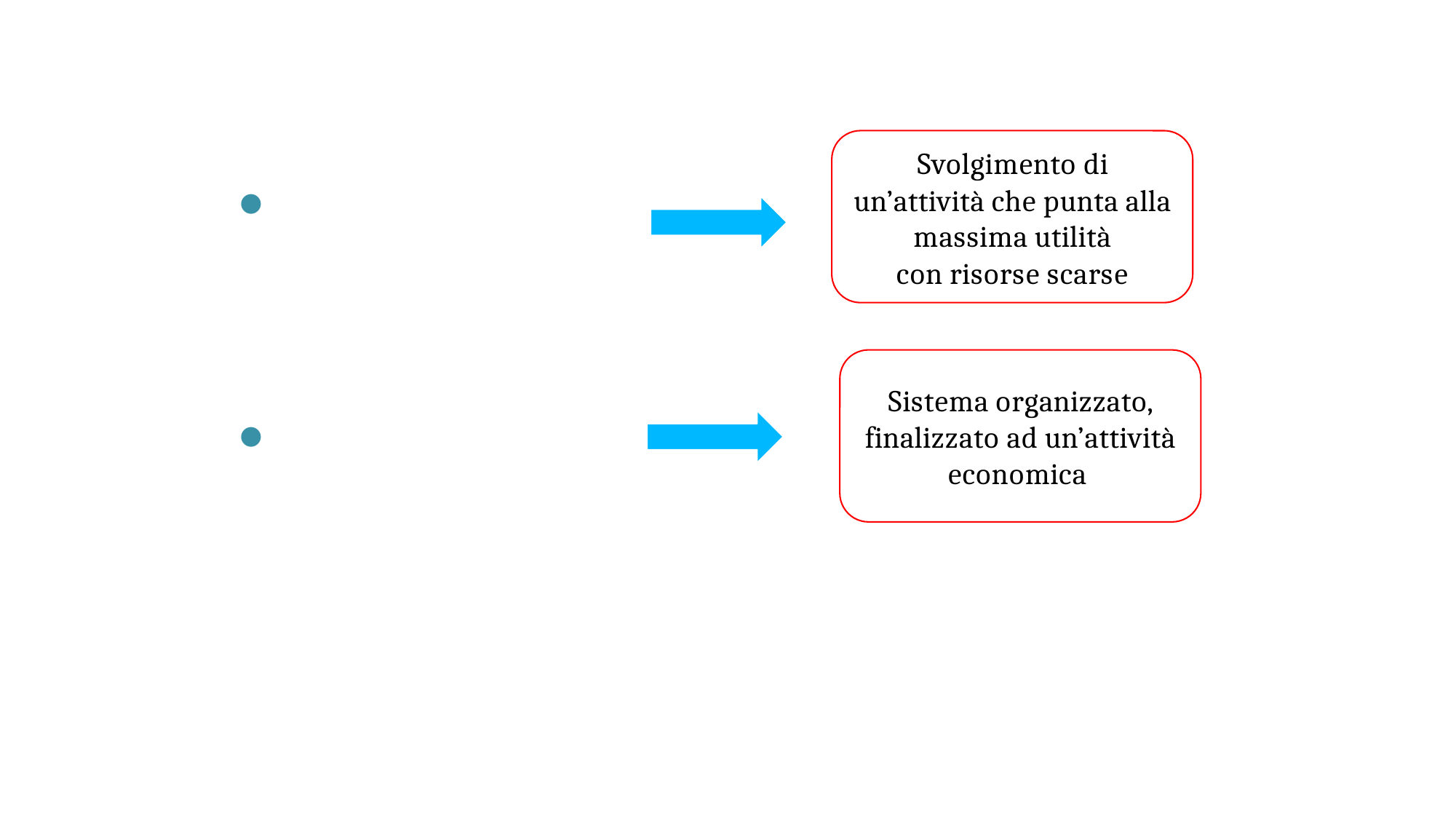

Svolgimento di un’attività che punta alla massima utilità
con risorse scarse
ECONOMIA

AZIENDALE

Sistema organizzato, finalizzato ad un’attività economica